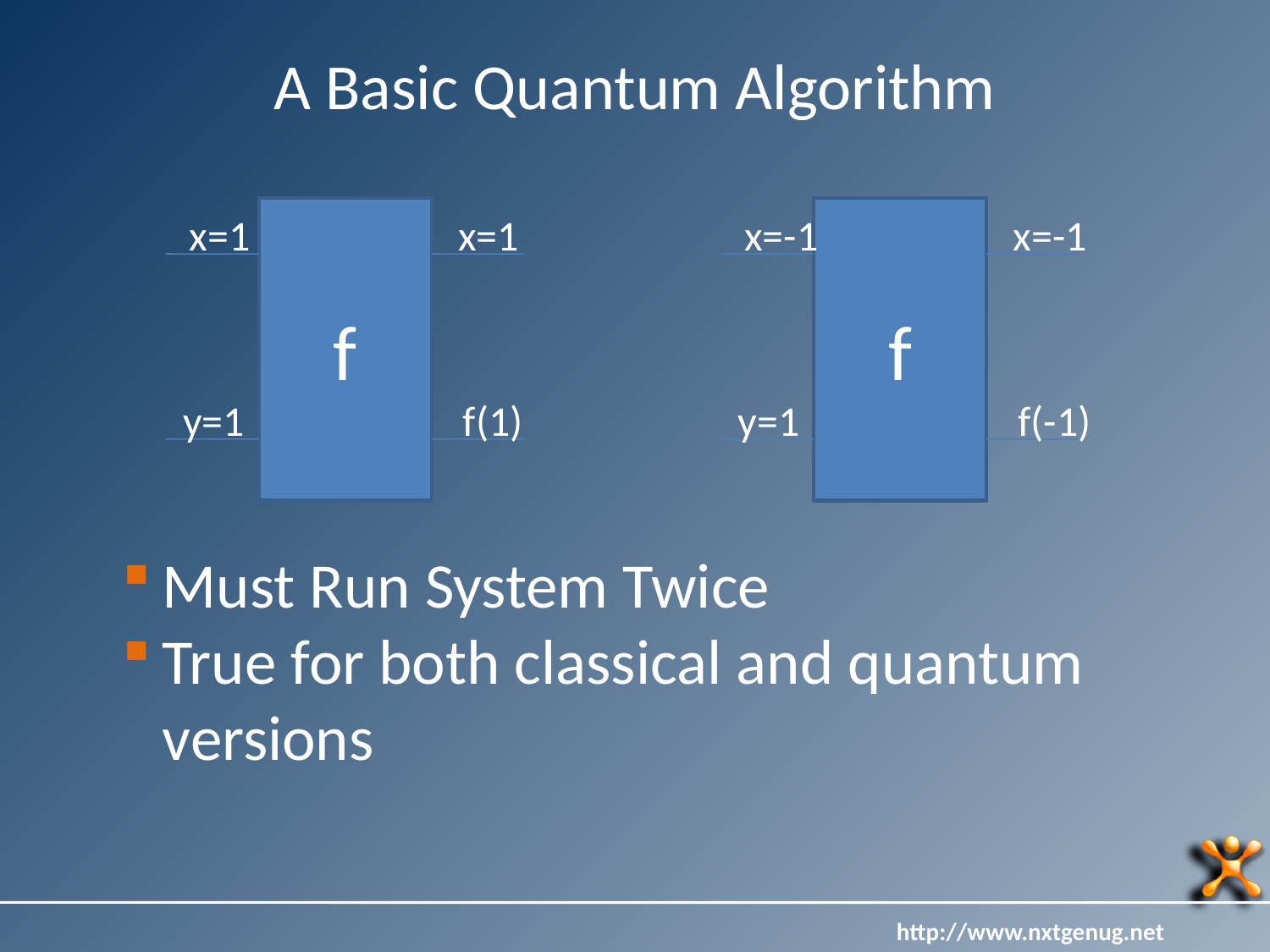

# A Basic Quantum Algorithm
f
f
x=1
x=1
x=-1
x=-1
y=1
f(1)
y=1
f(-1)
Must Run System Twice
True for both classical and quantum versions